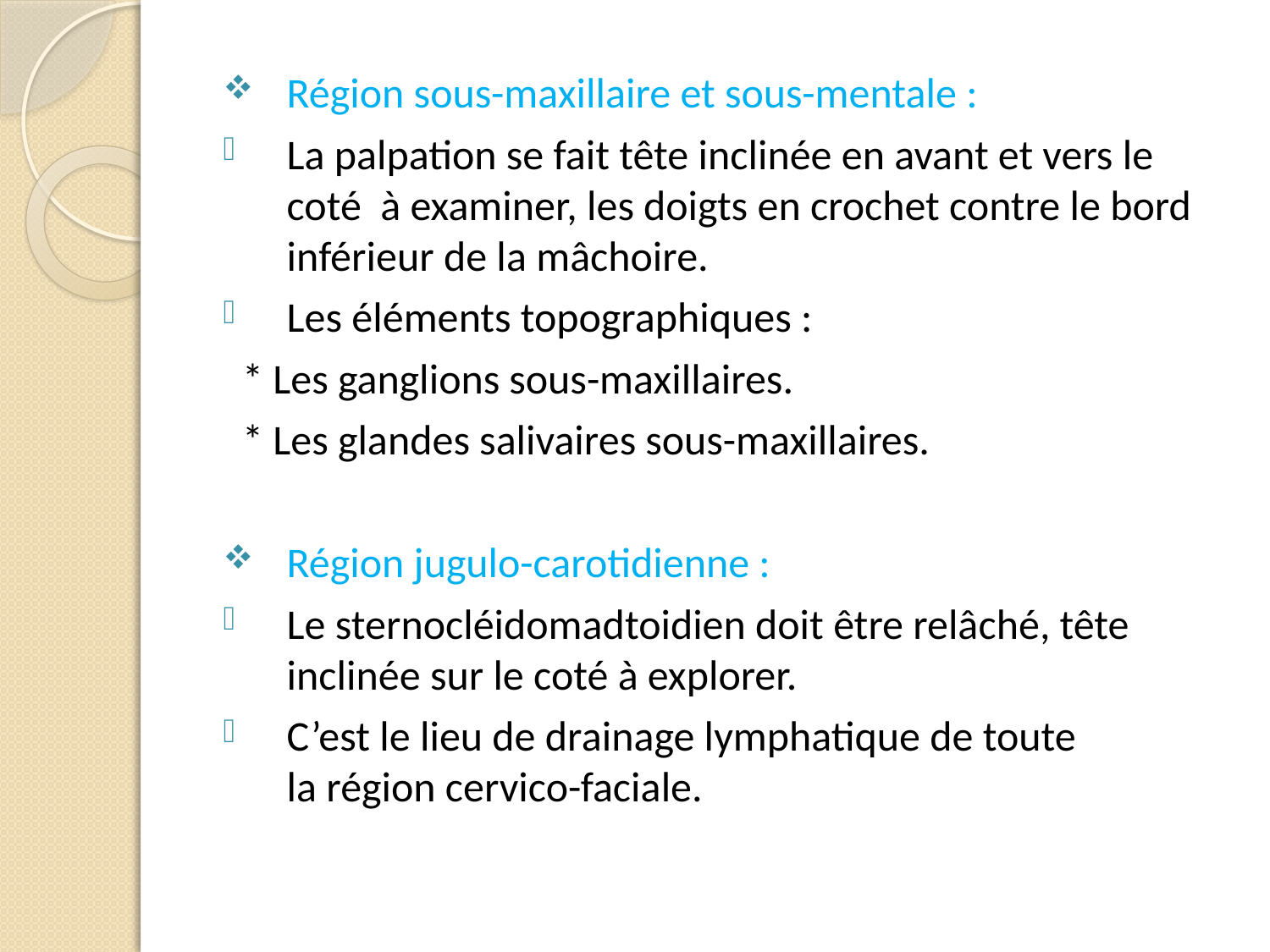

Région sous-maxillaire et sous-mentale :
La palpation se fait tête inclinée en avant et vers le coté  à examiner, les doigts en crochet contre le bord inférieur de la mâchoire.
Les éléments topographiques :
  * Les ganglions sous-maxillaires.
  * Les glandes salivaires sous-maxillaires.

Région jugulo-carotidienne :
Le sternocléidomadtoidien doit être relâché, tête inclinée sur le coté à explorer.
C’est le lieu de drainage lymphatique de toute             la région cervico-faciale.